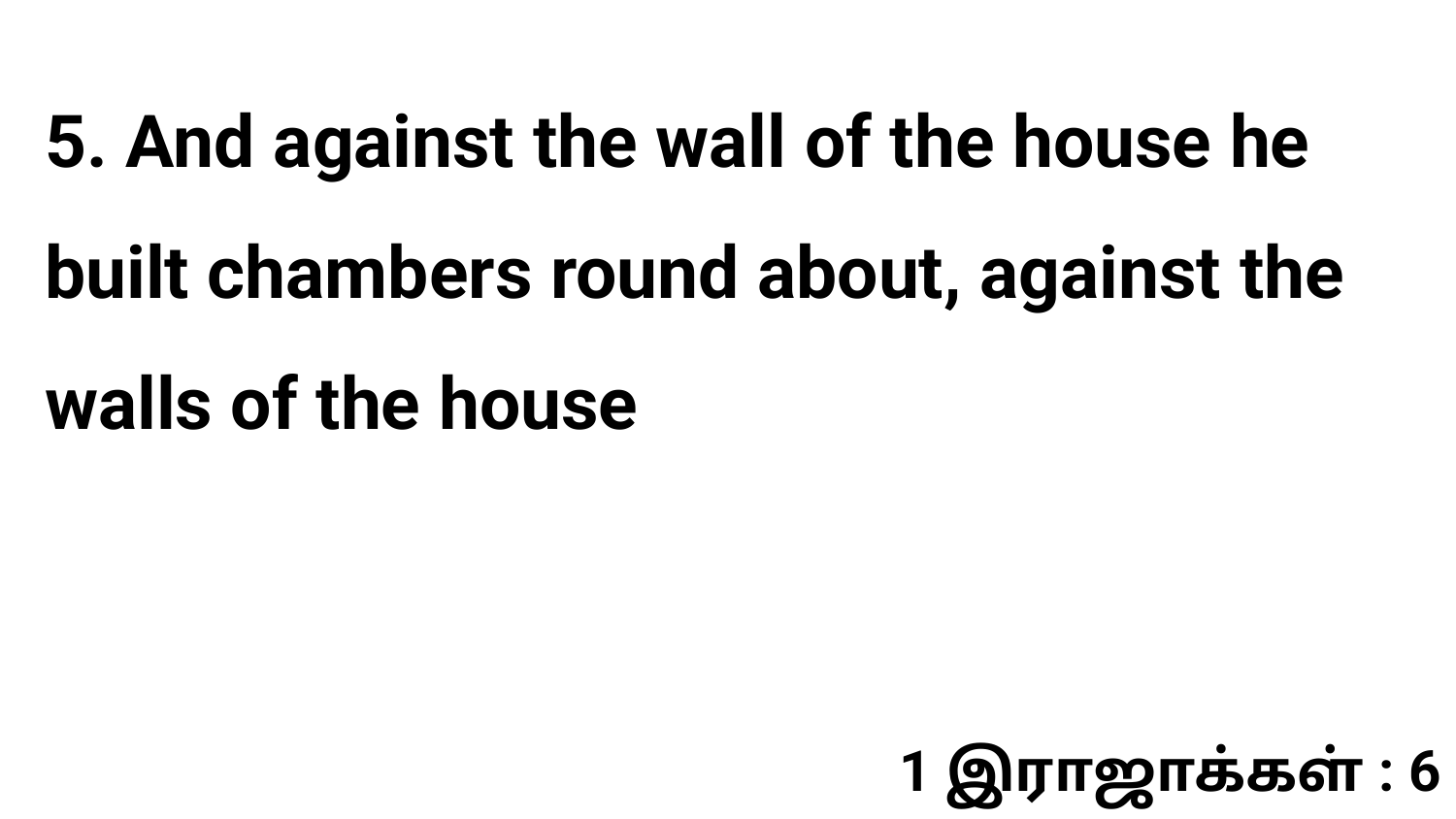

5. And against the wall of the house he built chambers round about, against the walls of the house
1 இராஜாக்கள் : 6